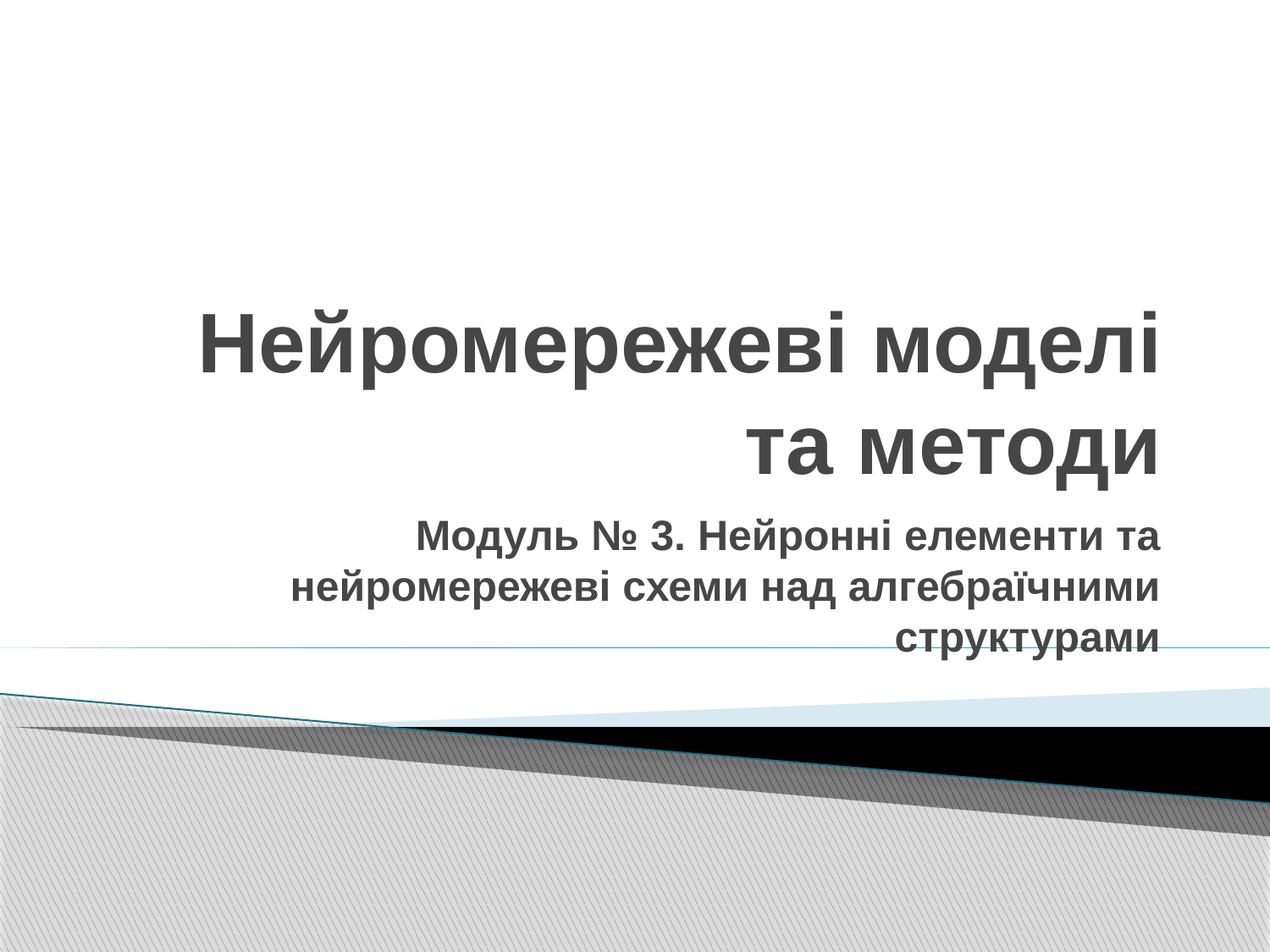

# Нейромережеві моделі та методи
Модуль № 3. Нейронні елементи та нейромережеві схеми над алгебраїчними структурами